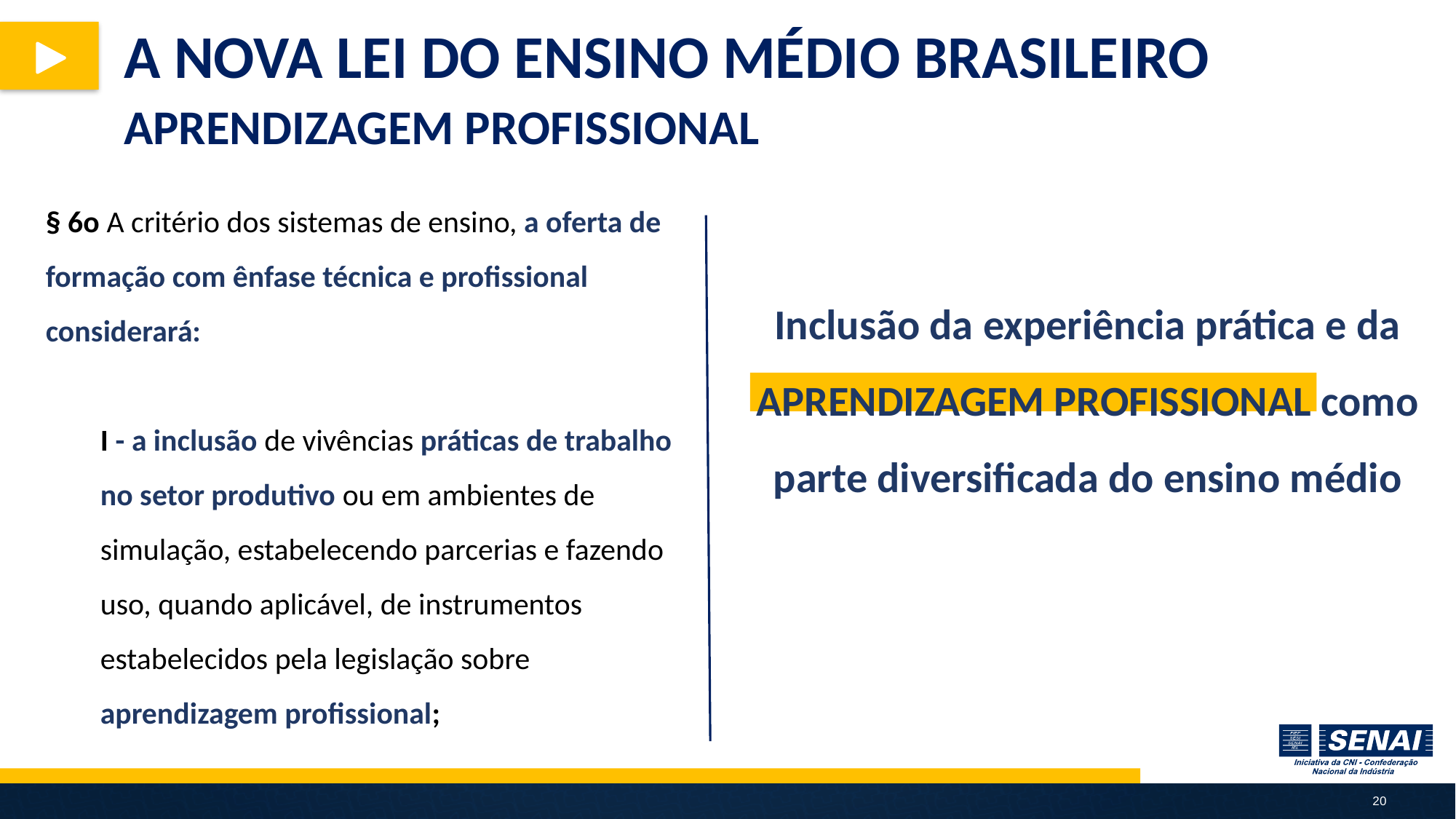

A NOVA LEI DO ENSINO MÉDIO BRASILEIRO
APRENDIZAGEM PROFISSIONAL
§ 6o A critério dos sistemas de ensino, a oferta de formação com ênfase técnica e profissional considerará:

I - a inclusão de vivências práticas de trabalho no setor produtivo ou em ambientes de simulação, estabelecendo parcerias e fazendo uso, quando aplicável, de instrumentos estabelecidos pela legislação sobre aprendizagem profissional;
Inclusão da experiência prática e da APRENDIZAGEM PROFISSIONAL como parte diversificada do ensino médio